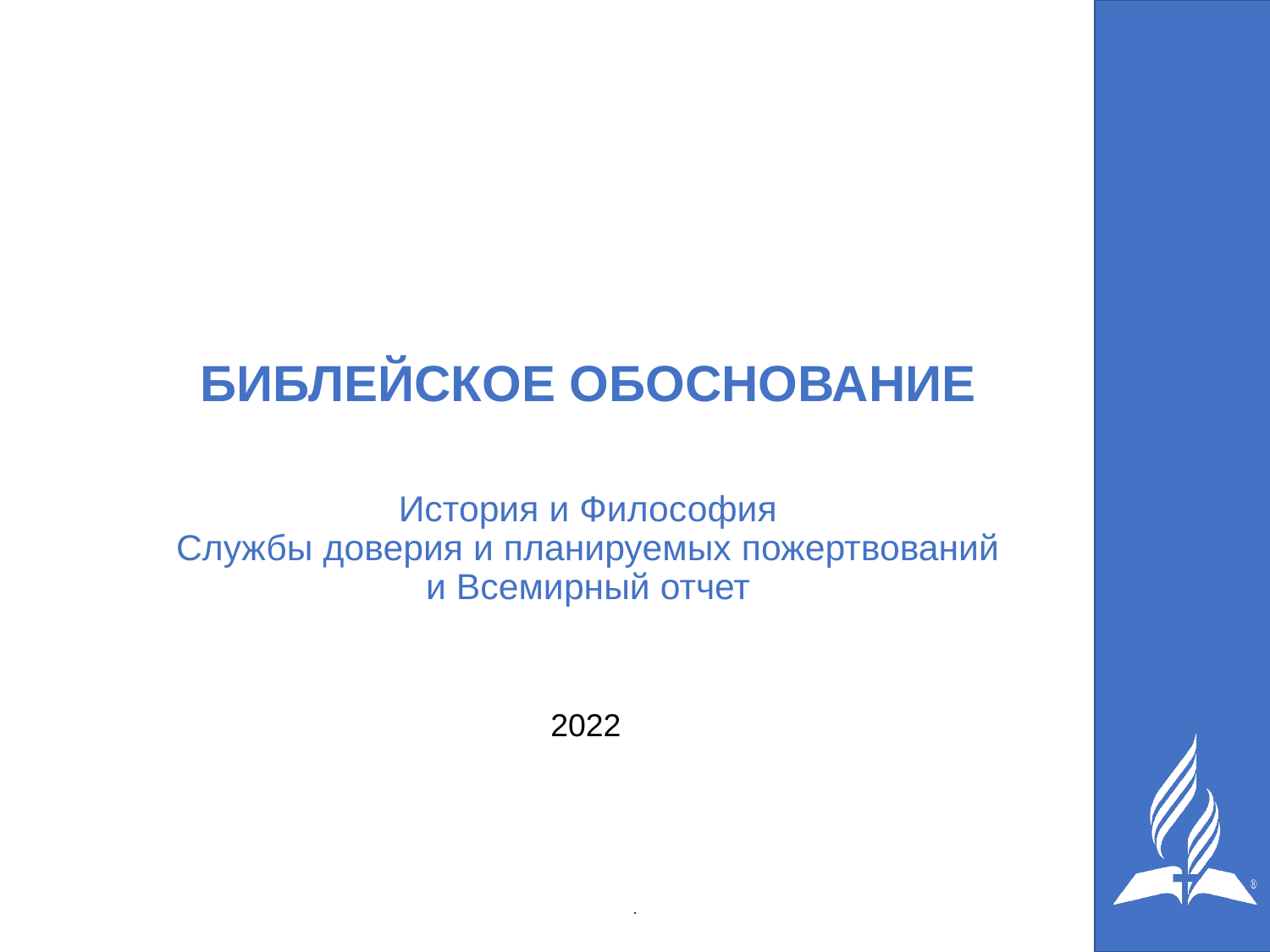

# БИБЛЕЙСКОЕ ОБОСНОВАНИЕ История и Философия Службы доверия и планируемых пожертвований и Всемирный отчет
2022

.